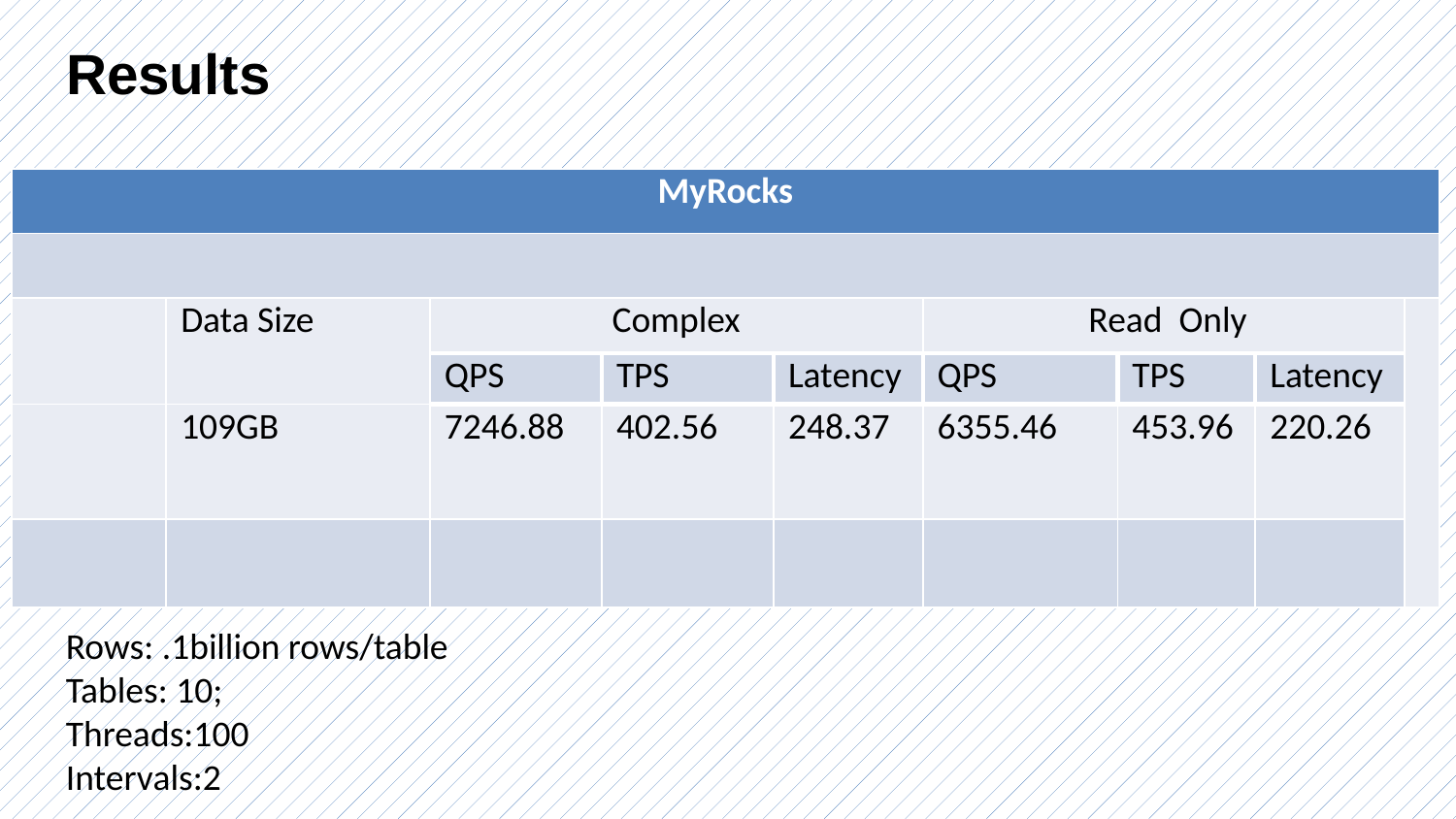

# Results

| MyRocks |  |  |  |  |  |  |  |  |
| --- | --- | --- | --- | --- | --- | --- | --- | --- |
|  |  |  |  |  |  |  |  |  |
|  | Data Size | Complex |  |  | Read Only |  |  |  |
|  |  | QPS | TPS | Latency | QPS | TPS | Latency |  |
|  | 109GB | 7246.88 | 402.56 | 248.37 | 6355.46 | 453.96 | 220.26 |  |
|  |  |  |  |  |  |  |  |  |
Rows: .1billion rows/table
Tables: 10;
Threads:100
Intervals:2